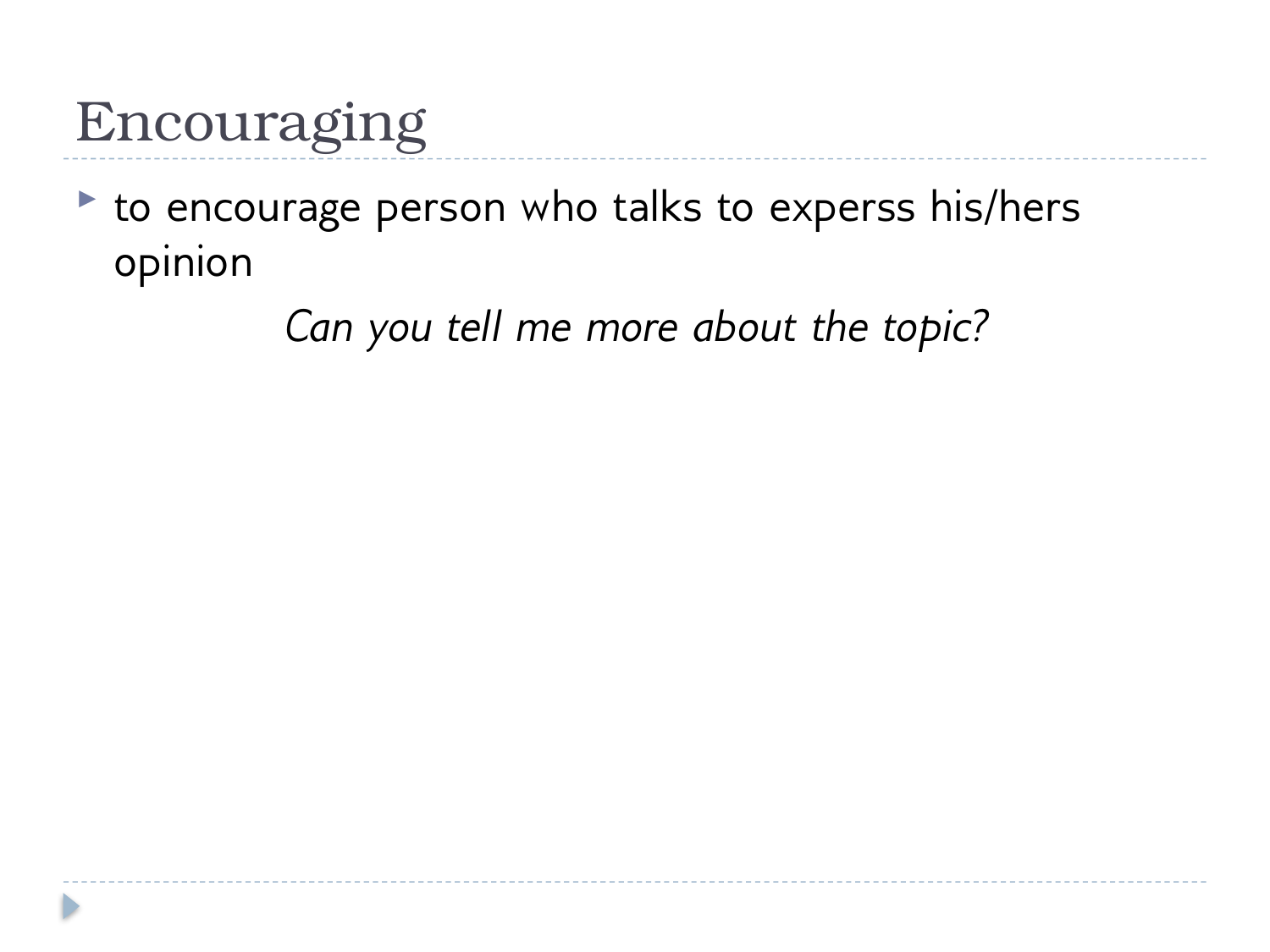

# Encouraging
to encourage person who talks to experss his/hers opinion
Can you tell me more about the topic?